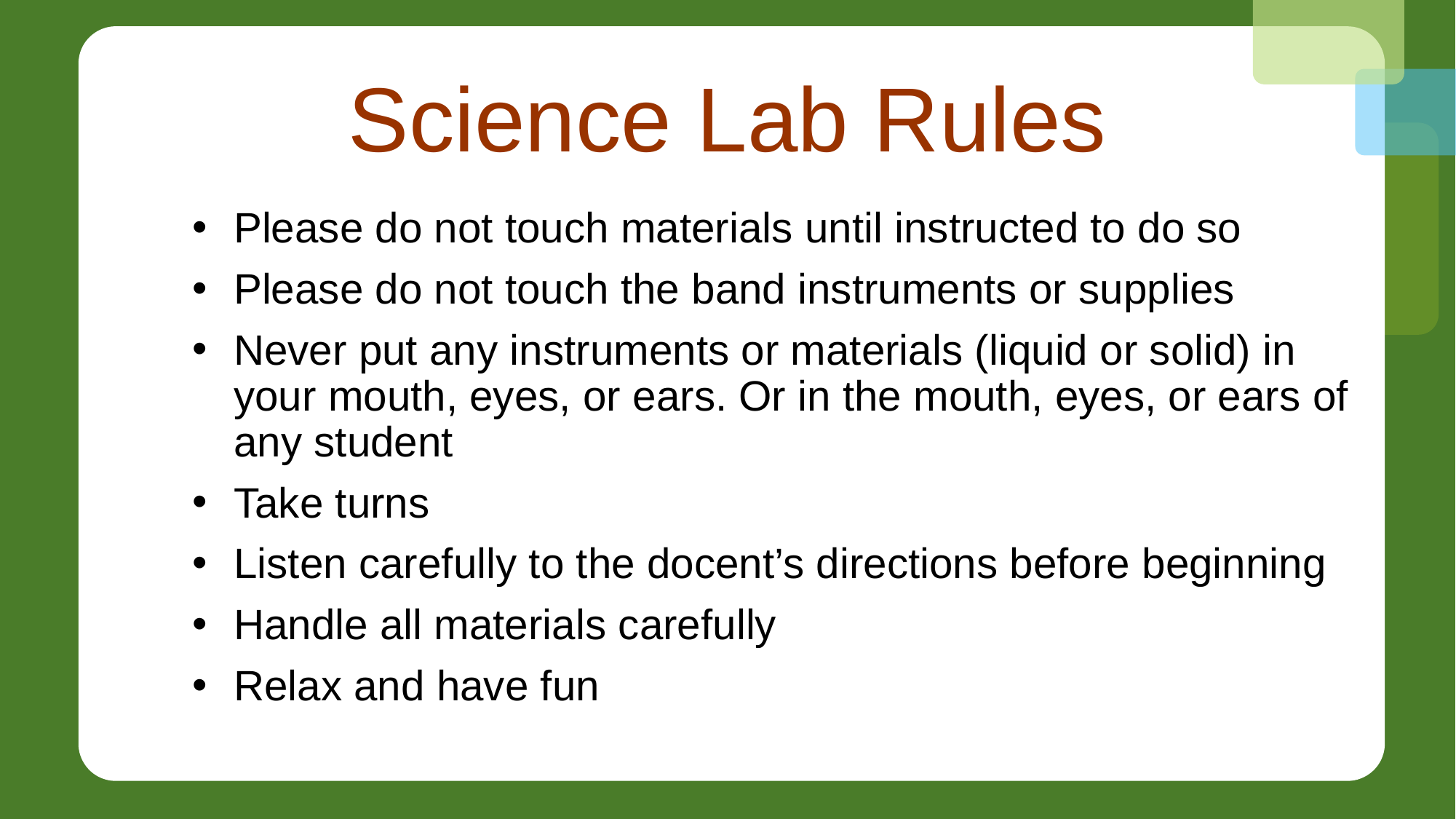

# Science Lab Rules
Please do not touch materials until instructed to do so
Please do not touch the band instruments or supplies
Never put any instruments or materials (liquid or solid) in your mouth, eyes, or ears. Or in the mouth, eyes, or ears of any student
Take turns
Listen carefully to the docent’s directions before beginning
Handle all materials carefully
Relax and have fun